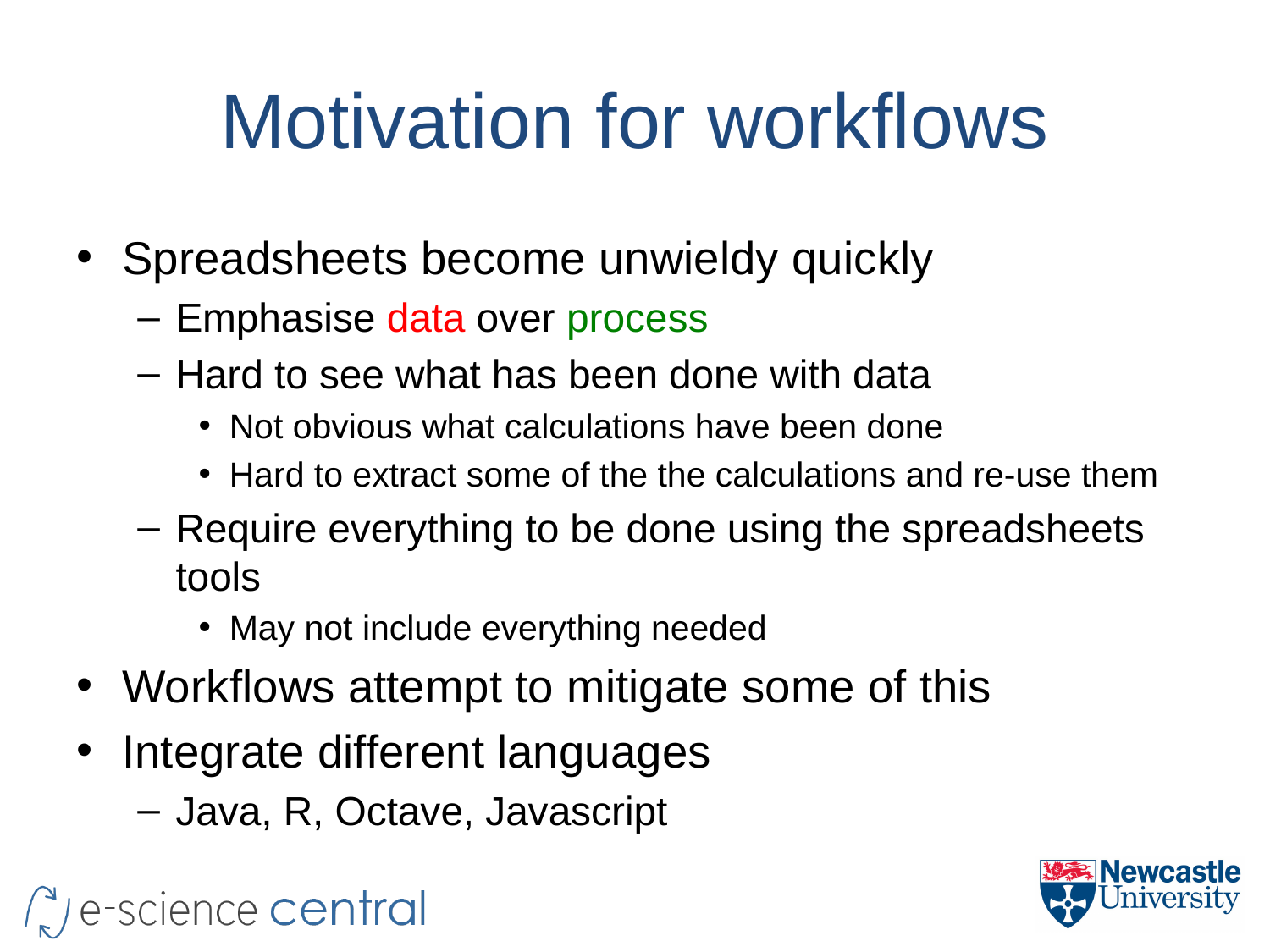

# Motivation for workflows
Spreadsheets become unwieldy quickly
Emphasise data over process
Hard to see what has been done with data
Not obvious what calculations have been done
Hard to extract some of the the calculations and re-use them
Require everything to be done using the spreadsheets tools
May not include everything needed
Workflows attempt to mitigate some of this
Integrate different languages
Java, R, Octave, Javascript